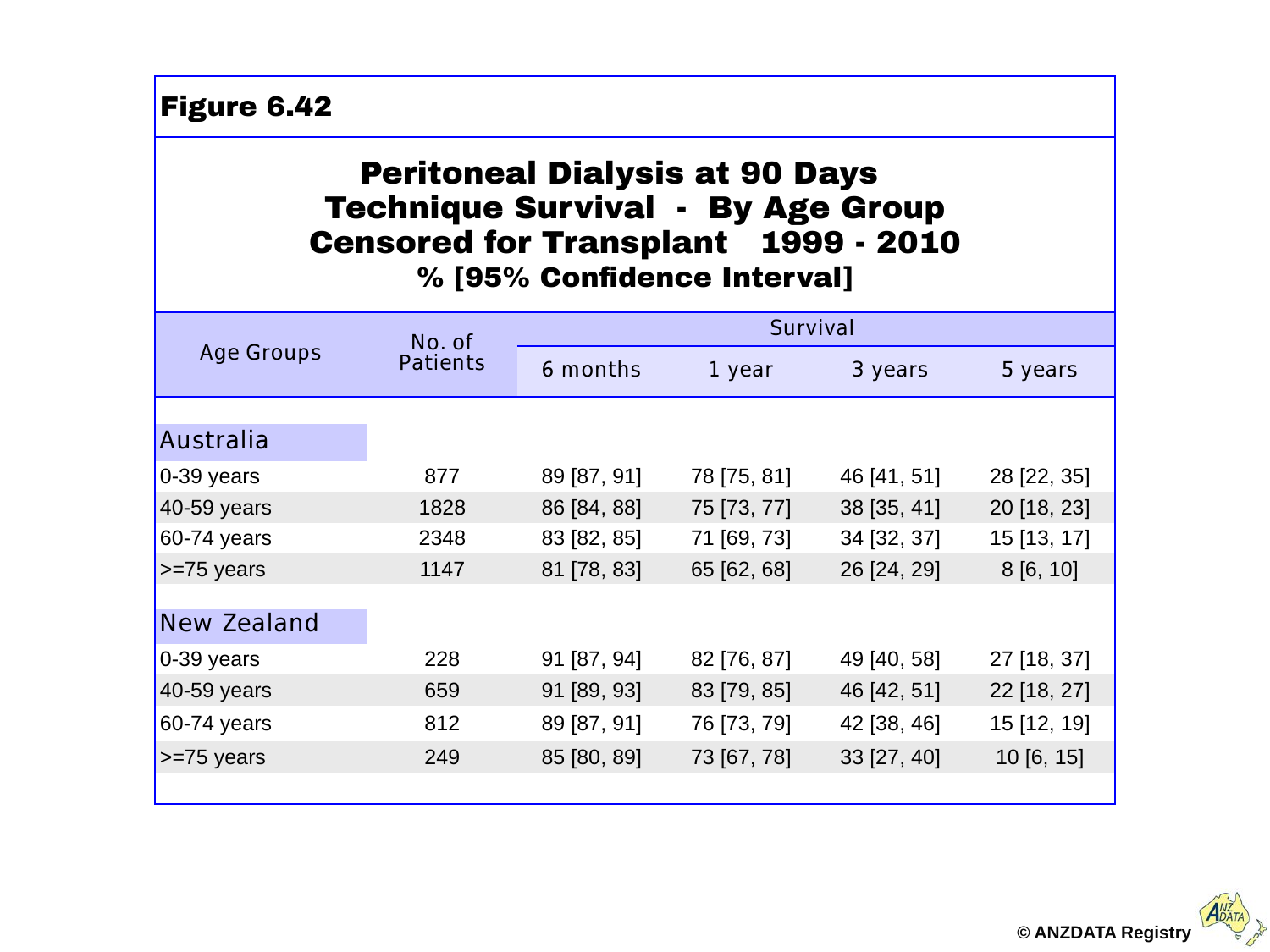

| Figure 6.42 |  |  |  |  |  |
| --- | --- | --- | --- | --- | --- |
| Peritoneal Dialysis at 90 Days Technique Survival - By Age Group Censored for Transplant 1999 - 2010 % [95% Confidence Interval] |  |  |  |  |  |
| Age Groups | No. of Patients | Survival |  |  |  |
|  |  | 6 months | 1 year | 3 years | 5 years |
|  |  |  |  |  |  |
| Australia |  |  |  |  |  |
| 0-39 years | 877 | 89 [87, 91] | 78 [75, 81] | 46 [41, 51] | 28 [22, 35] |
| 40-59 years | 1828 | 86 [84, 88] | 75 [73, 77] | 38 [35, 41] | 20 [18, 23] |
| 60-74 years | 2348 | 83 [82, 85] | 71 [69, 73] | 34 [32, 37] | 15 [13, 17] |
| >=75 years | 1147 | 81 [78, 83] | 65 [62, 68] | 26 [24, 29] | 8 [6, 10] |
|  |  |  |  |  |  |
| New Zealand |  |  |  |  |  |
| 0-39 years | 228 | 91 [87, 94] | 82 [76, 87] | 49 [40, 58] | 27 [18, 37] |
| 40-59 years | 659 | 91 [89, 93] | 83 [79, 85] | 46 [42, 51] | 22 [18, 27] |
| 60-74 years | 812 | 89 [87, 91] | 76 [73, 79] | 42 [38, 46] | 15 [12, 19] |
| >=75 years | 249 | 85 [80, 89] | 73 [67, 78] | 33 [27, 40] | 10 [6, 15] |
|  |  |  |  |  |  |